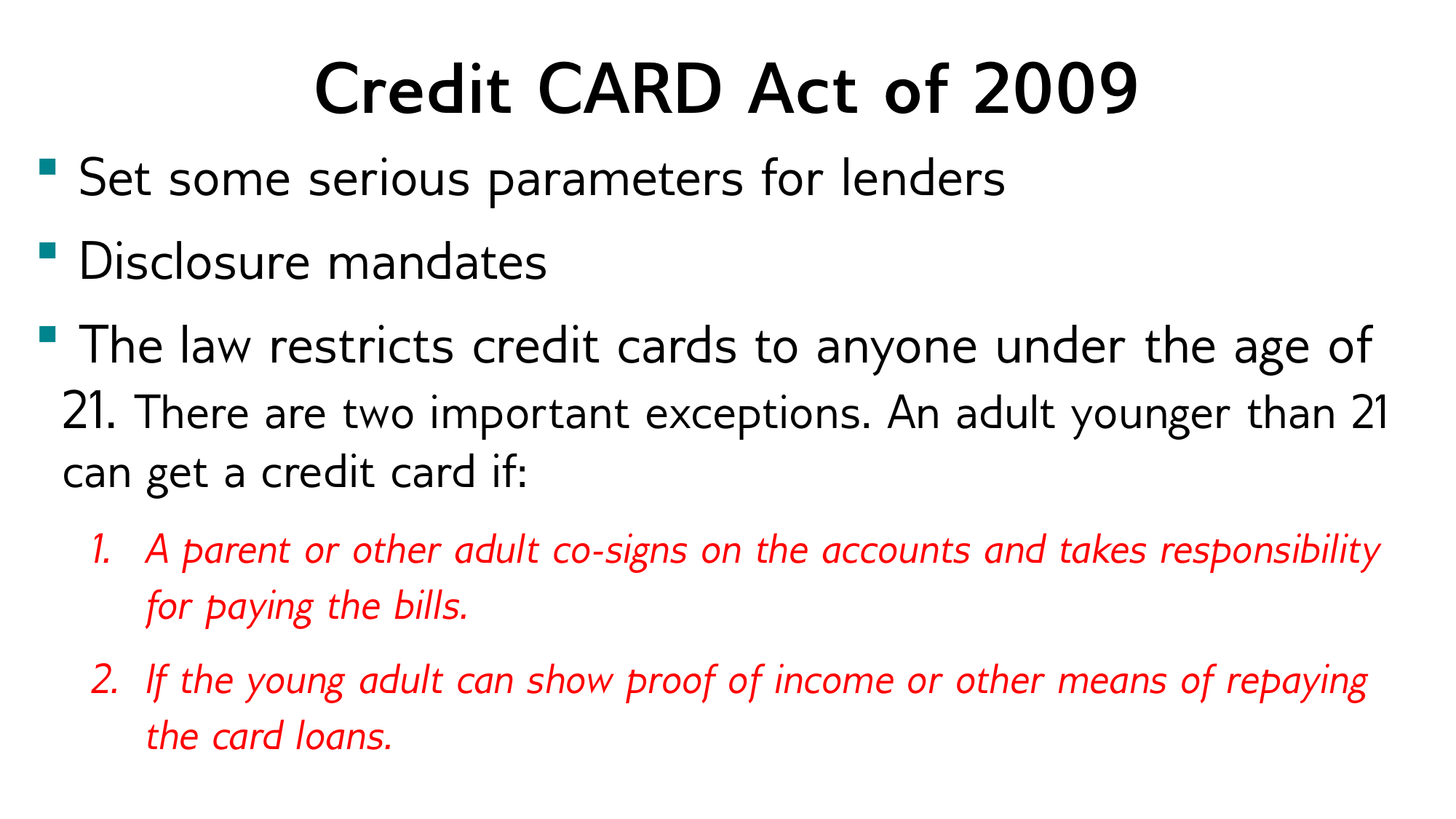

# Credit CARD Act of 2009
 Set some serious parameters for lenders
 Disclosure mandates
 The law restricts credit cards to anyone under the age of 21. There are two important exceptions. An adult younger than 21 can get a credit card if:
A parent or other adult co-signs on the accounts and takes responsibility for paying the bills.
If the young adult can show proof of income or other means of repaying the card loans.